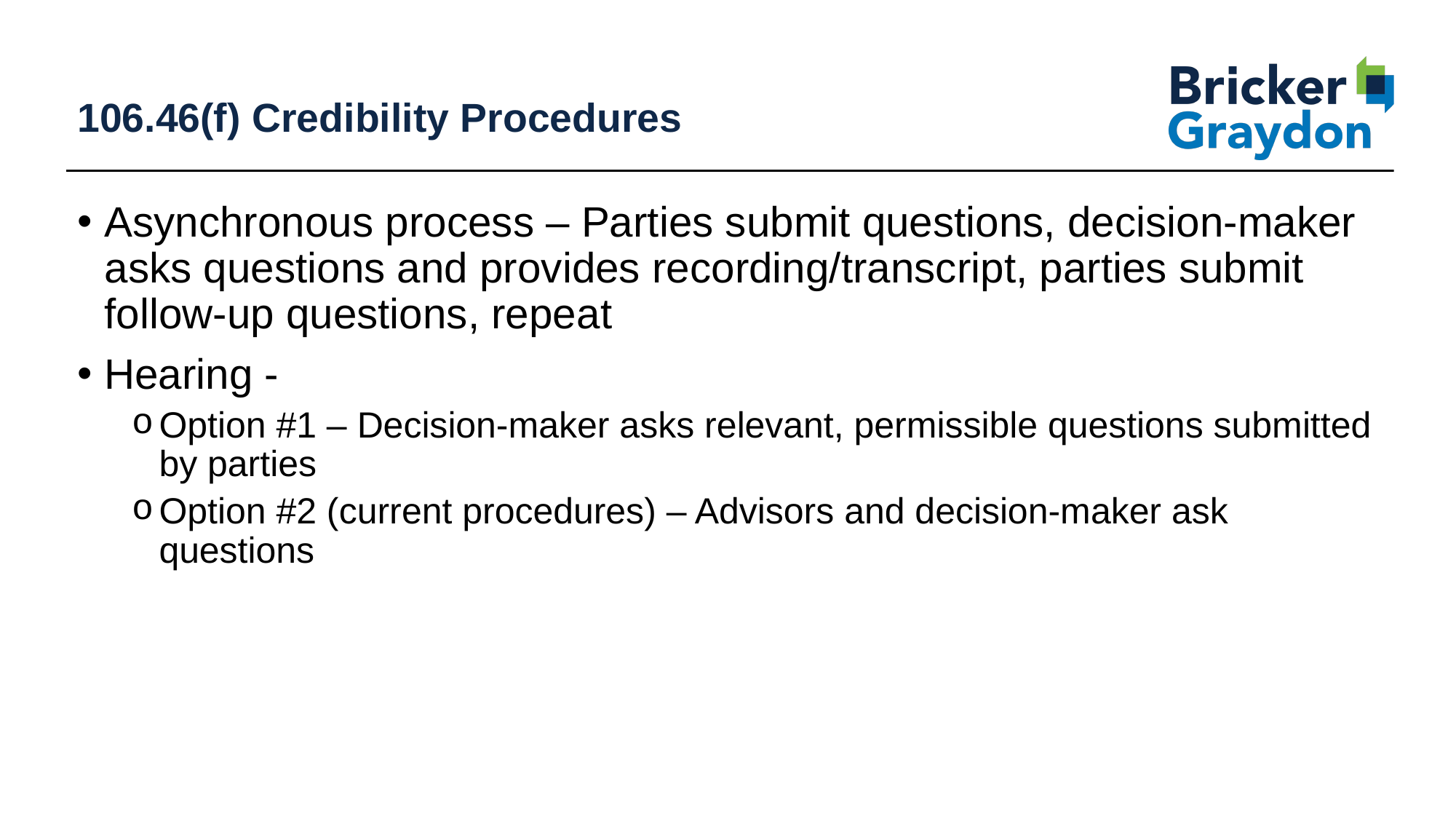

113
# 106.46(f) Credibility Procedures
Asynchronous process – Parties submit questions, decision-maker asks questions and provides recording/transcript, parties submit follow-up questions, repeat
Hearing -
Option #1 – Decision-maker asks relevant, permissible questions submitted by parties
Option #2 (current procedures) – Advisors and decision-maker ask questions